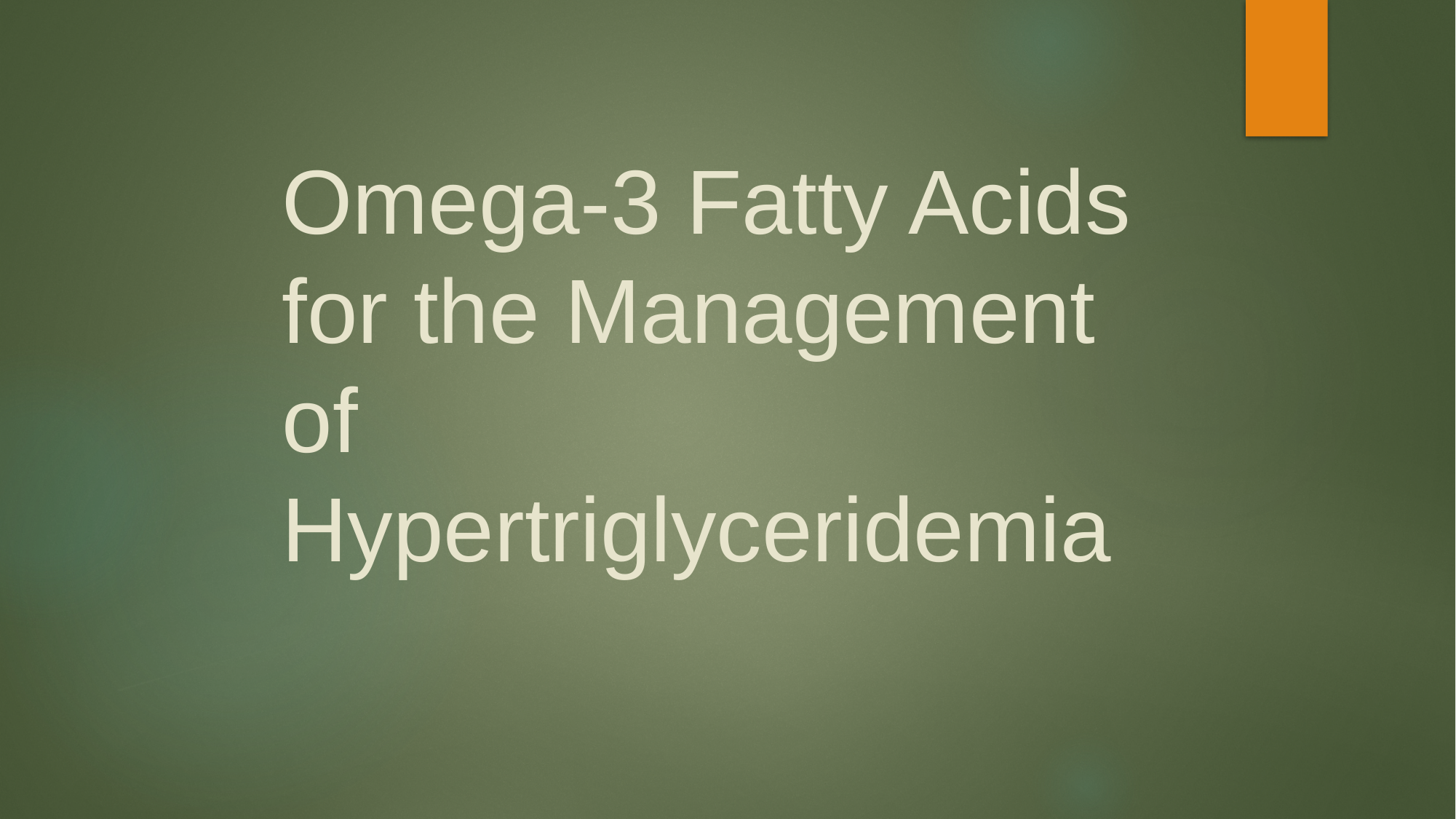

Omega-3 Fatty Acids for the Management of Hypertriglyceridemia